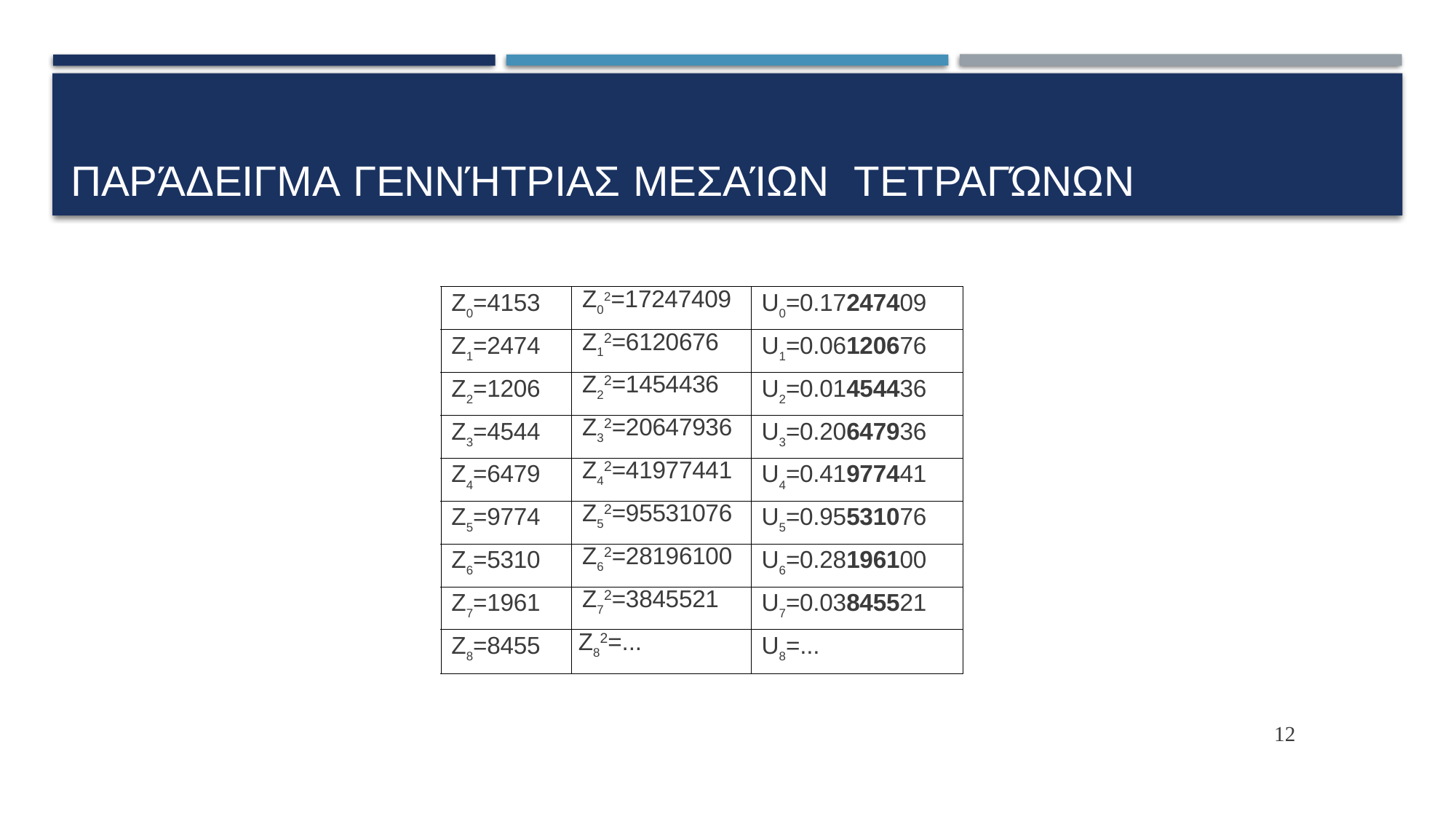

# Παράδειγμα γεννήτριας μεσαίων  τετραγώνων
| Ζ0=4153 | Ζ02=17247409 | U0=0.17247409 |
| --- | --- | --- |
| Ζ1=2474 | Ζ12=6120676 | U1=0.06120676 |
| Ζ2=1206 | Ζ22=1454436 | U2=0.01454436 |
| Ζ3=4544 | Ζ32=20647936 | U3=0.20647936 |
| Ζ4=6479 | Ζ42=41977441 | U4=0.41977441 |
| Ζ5=9774 | Ζ52=95531076 | U5=0.95531076 |
| Ζ6=5310 | Ζ62=28196100 | U6=0.28196100 |
| Ζ7=1961 | Ζ72=3845521 | U7=0.03845521 |
| Ζ8=8455 | Ζ82=... | U8=... |
12